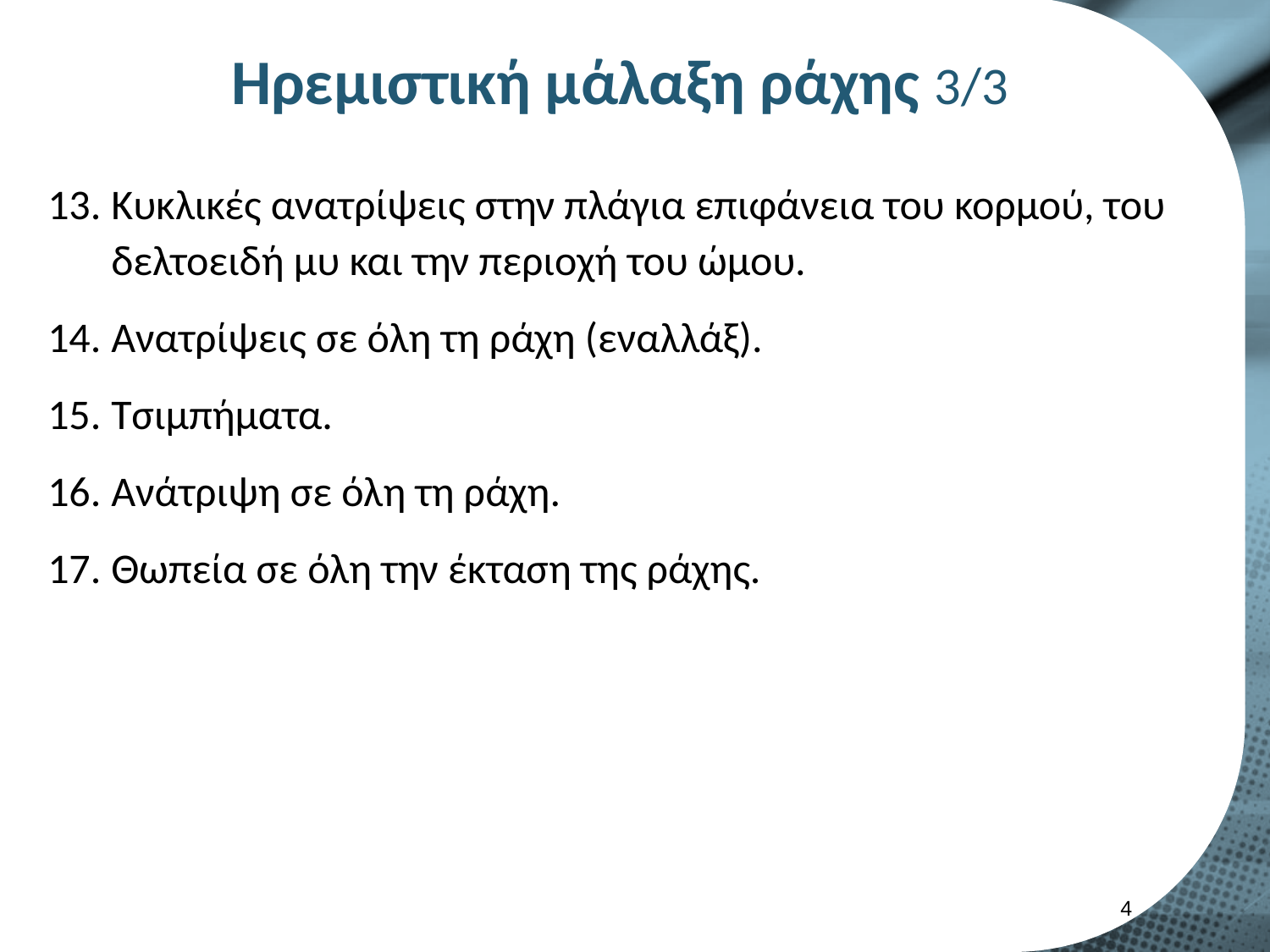

# Ηρεμιστική μάλαξη ράχης 3/3
Κυκλικές ανατρίψεις στην πλάγια επιφάνεια του κορμού, του δελτοειδή μυ και την περιοχή του ώμου.
Ανατρίψεις σε όλη τη ράχη (εναλλάξ).
Τσιμπήματα.
Ανάτριψη σε όλη τη ράχη.
Θωπεία σε όλη την έκταση της ράχης.
4